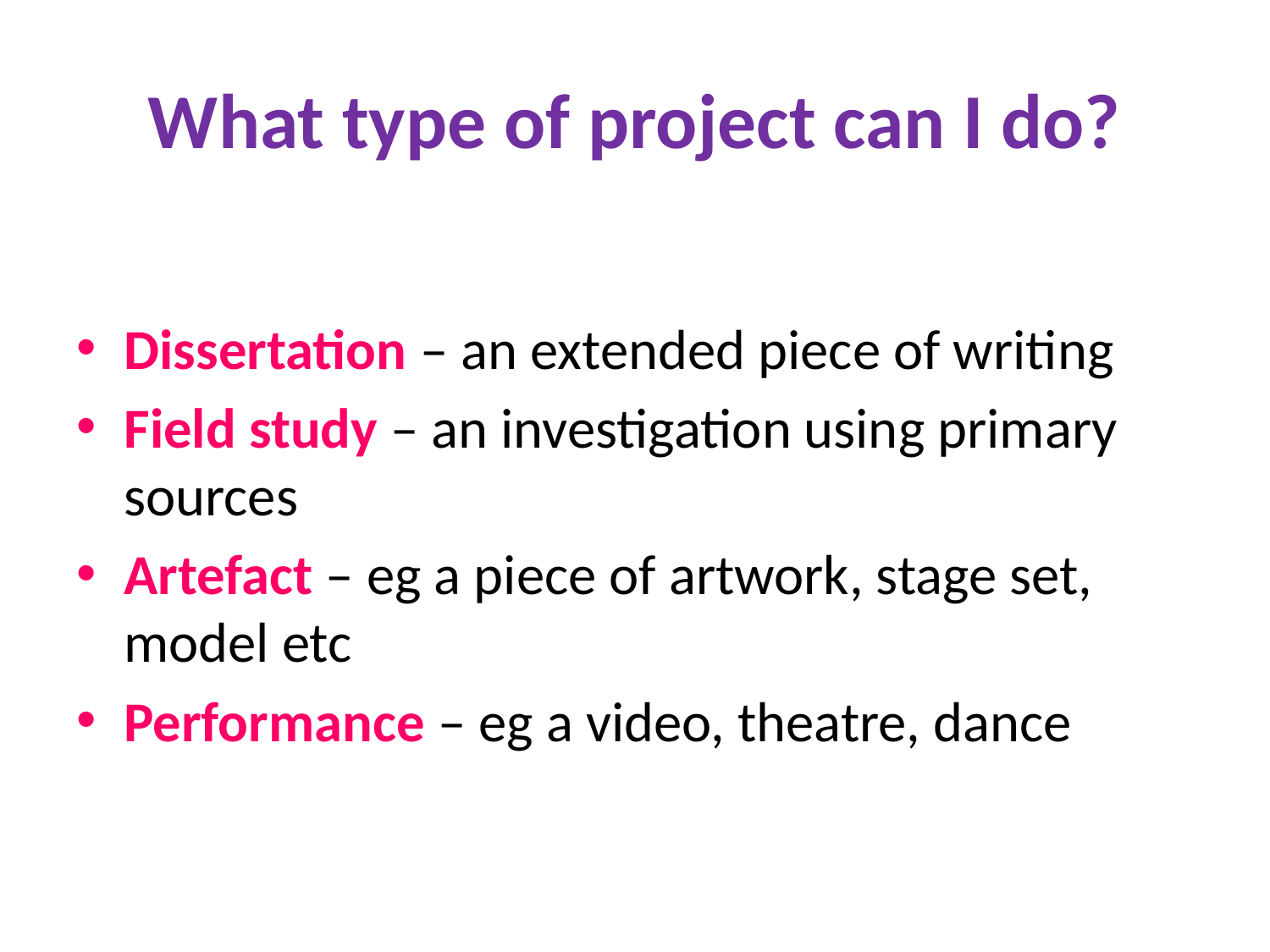

# What type of project can I do?
Dissertation – an extended piece of writing
Field study – an investigation using primary sources
Artefact – eg a piece of artwork, stage set, model etc
Performance – eg a video, theatre, dance